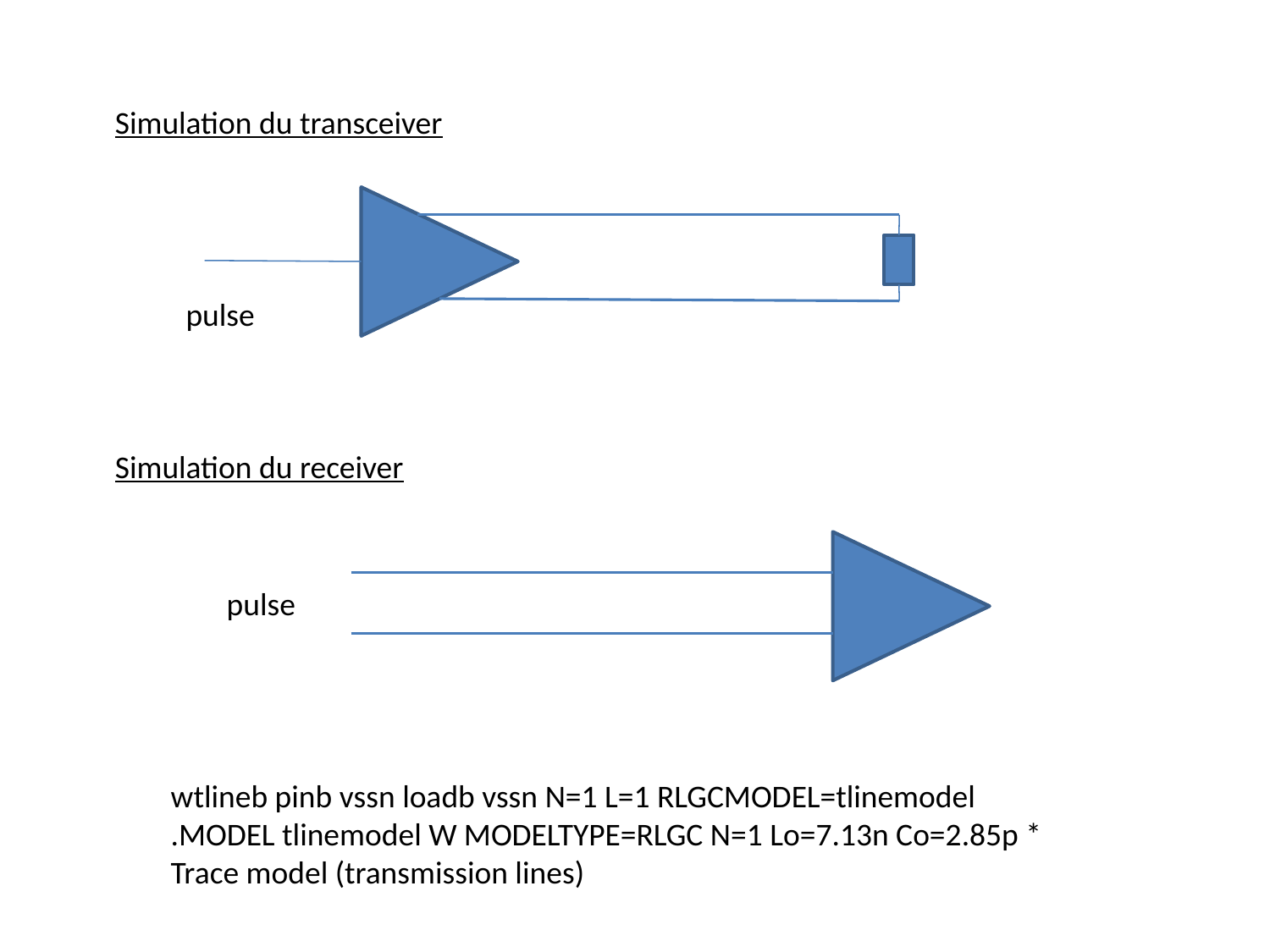

Simulation du transceiver

pulse
Simulation du receiver

pulse
wtlineb pinb vssn loadb vssn N=1 L=1 RLGCMODEL=tlinemodel
.MODEL tlinemodel W MODELTYPE=RLGC N=1 Lo=7.13n Co=2.85p * Trace model (transmission lines)